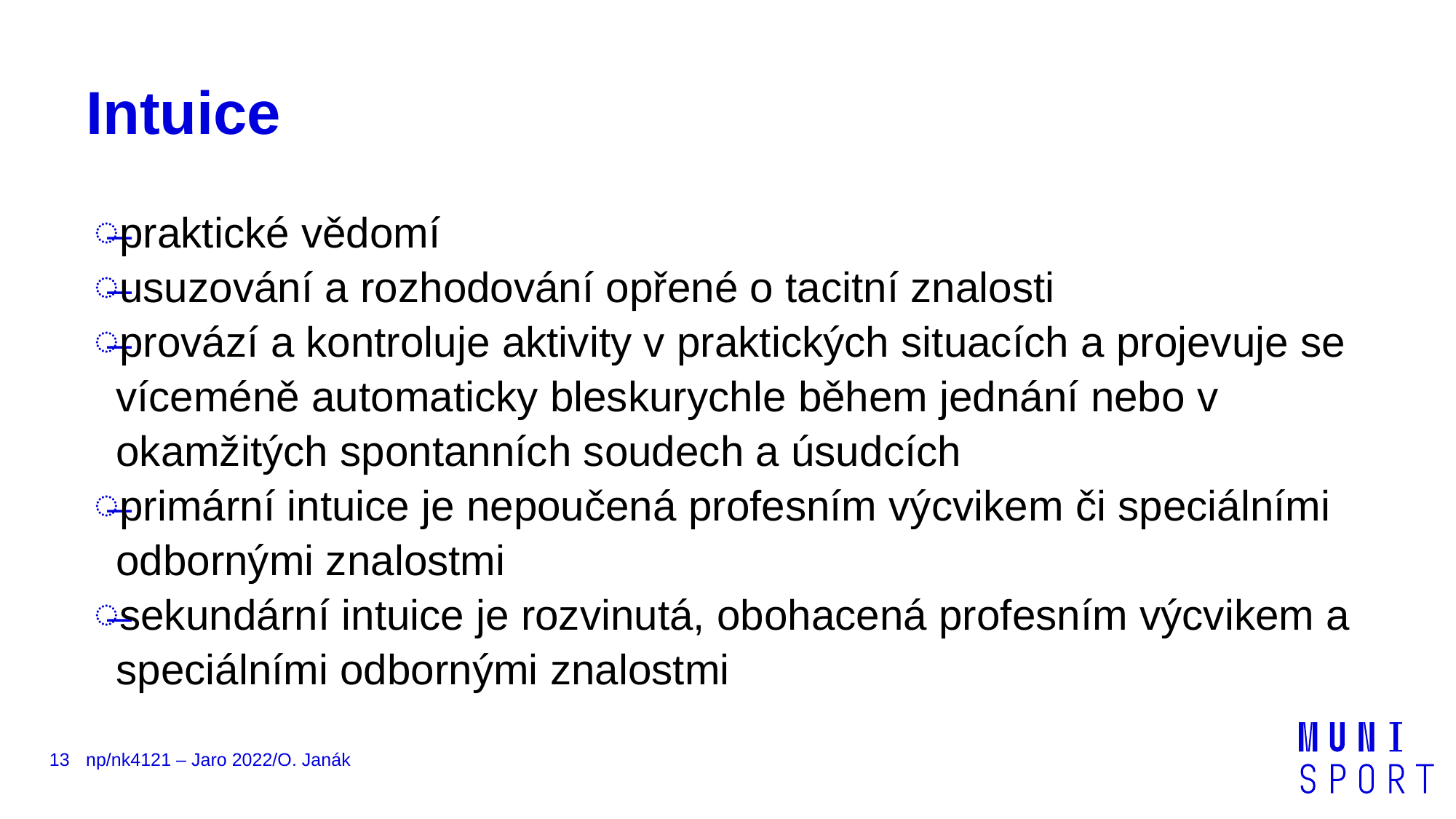

# Intuice
praktické vědomí
usuzování a rozhodování opřené o tacitní znalosti
provází a kontroluje aktivity v praktických situacích a projevuje se víceméně automaticky bleskurychle během jednání nebo v okamžitých spontanních soudech a úsudcích
primární intuice je nepoučená profesním výcvikem či speciálními odbornými znalostmi
sekundární intuice je rozvinutá, obohacená profesním výcvikem a speciálními odbornými znalostmi
13
np/nk4121 – Jaro 2022/O. Janák